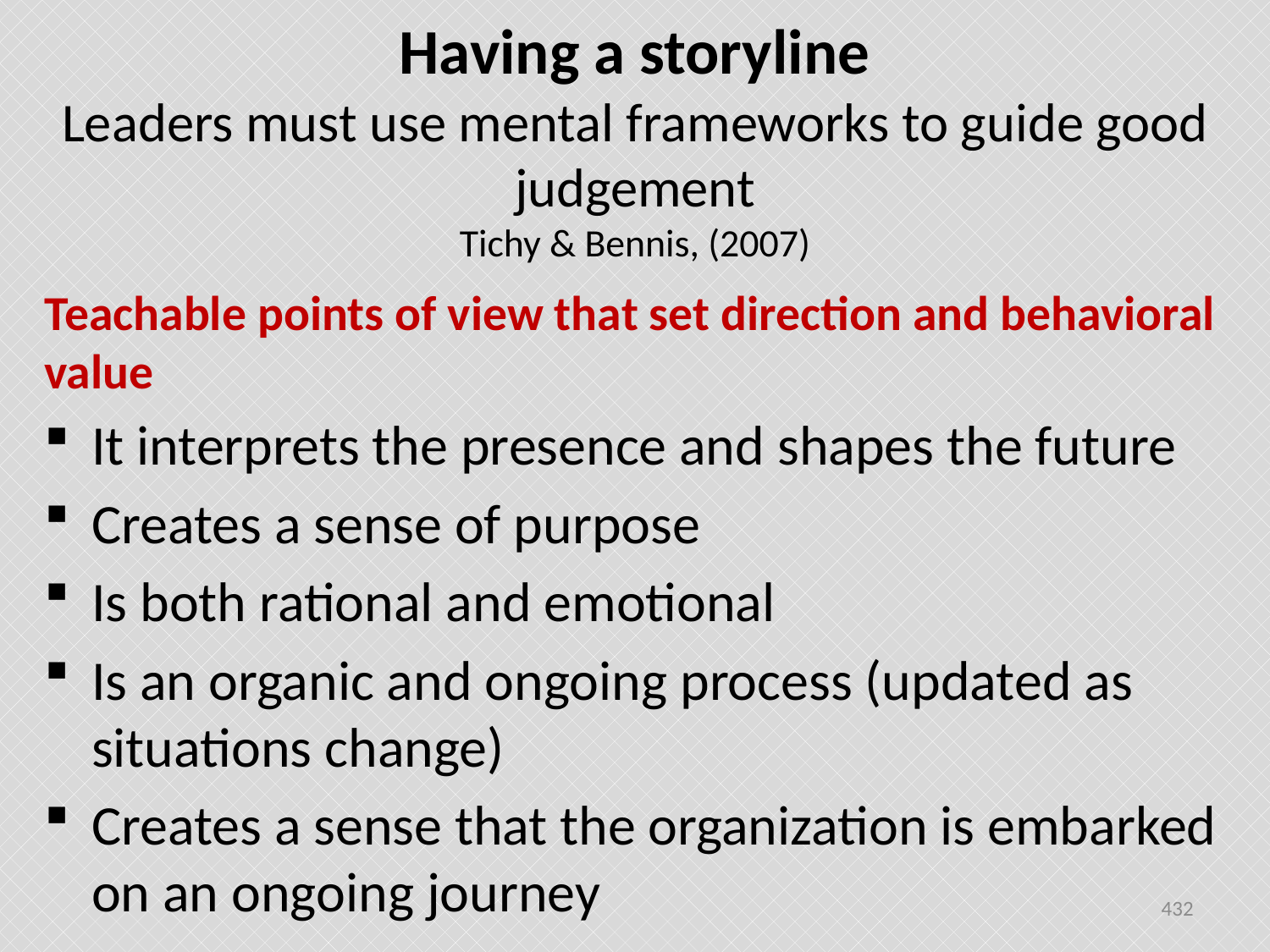

# Having a storyline Leaders must use mental frameworks to guide good judgement Tichy & Bennis, (2007)
Teachable points of view that set direction and behavioral value
It interprets the presence and shapes the future
Creates a sense of purpose
Is both rational and emotional
Is an organic and ongoing process (updated as situations change)
Creates a sense that the organization is embarked on an ongoing journey

432